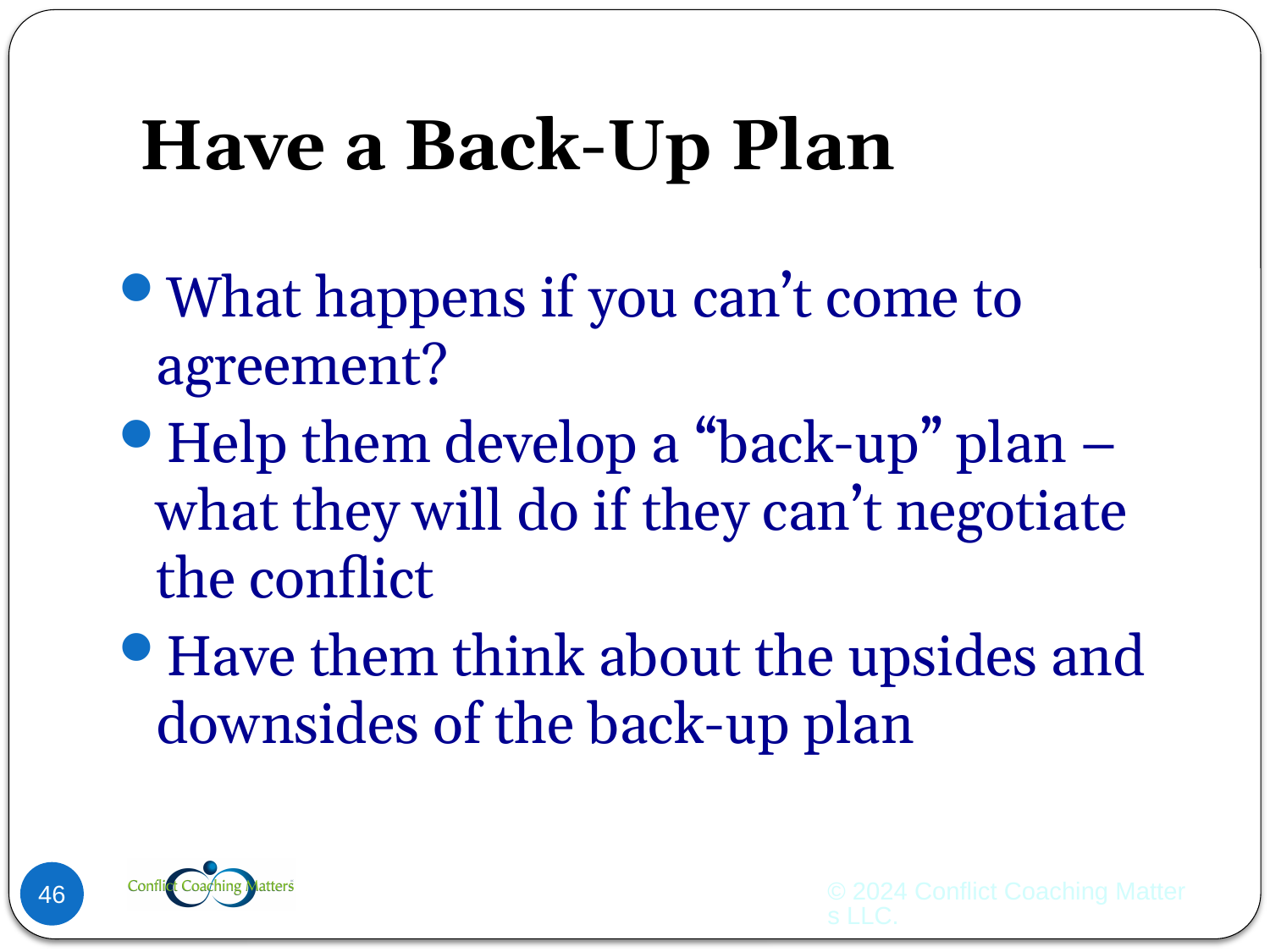

# Have a Back-Up Plan
What happens if you can’t come to agreement?
Help them develop a “back-up” plan – what they will do if they can’t negotiate the conflict
Have them think about the upsides and downsides of the back-up plan
© 2024 Conflict Coaching Matters LLC.
46